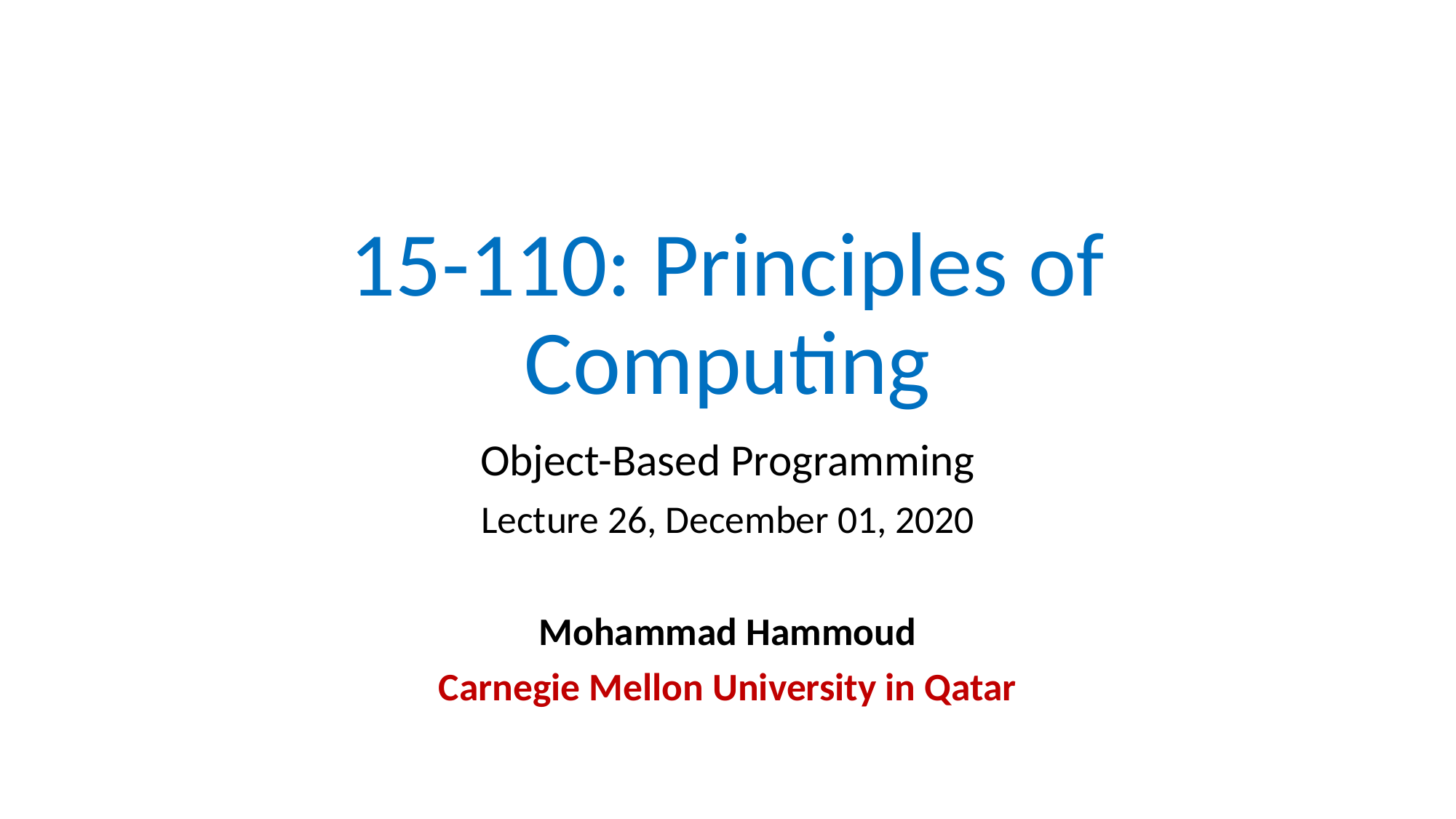

# 15-110: Principles of Computing
Object-Based Programming
Lecture 26, December 01, 2020

Mohammad Hammoud
Carnegie Mellon University in Qatar